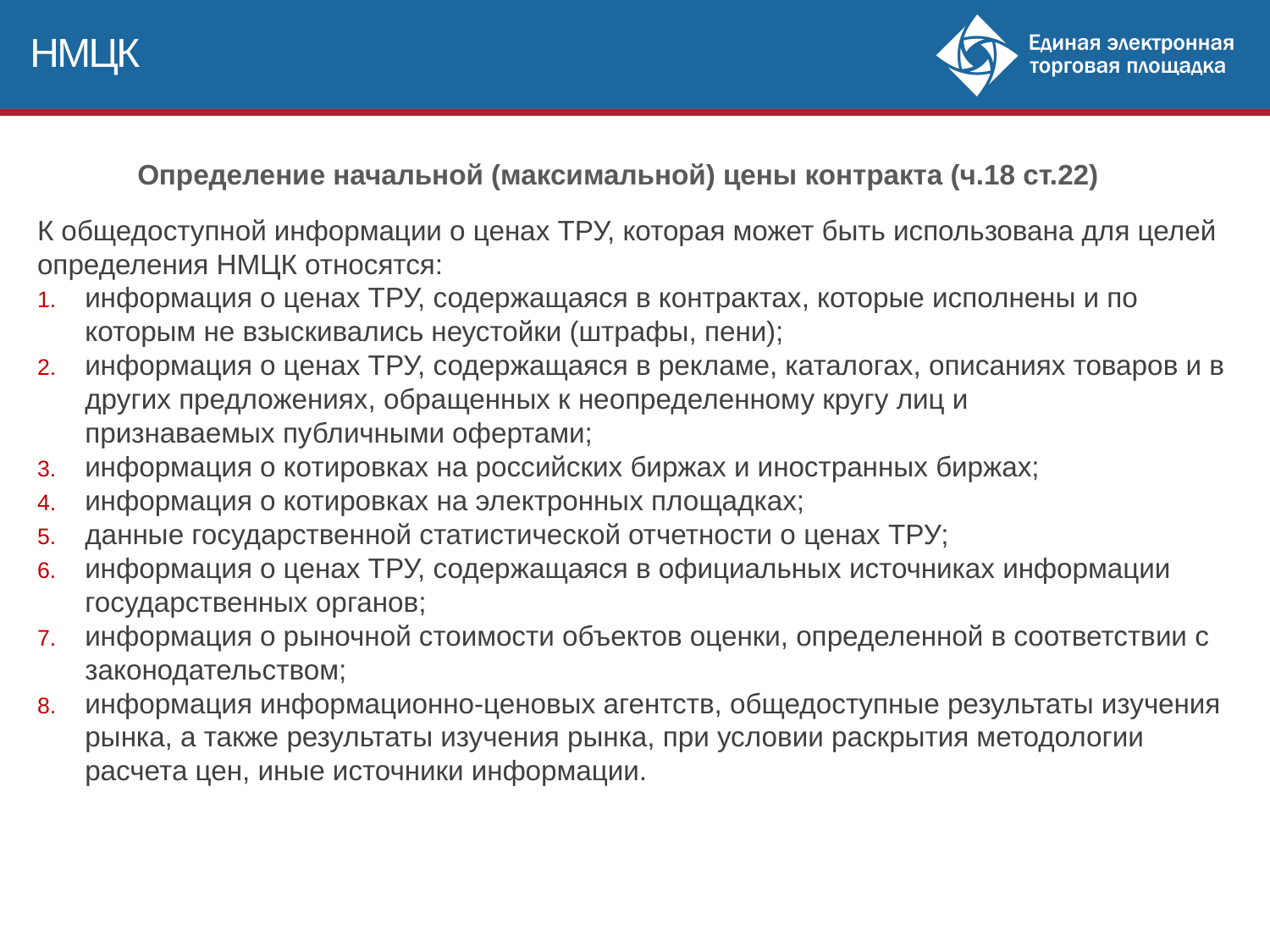

НМЦК
Определение начальной (максимальной) цены контракта (ч.18 ст.22)
К общедоступной информации о ценах ТРУ, которая может быть использована для целей определения НМЦК относятся:
информация о ценах ТРУ, содержащаяся в контрактах, которые исполнены и по которым не взыскивались неустойки (штрафы, пени);
информация о ценах ТРУ, содержащаяся в рекламе, каталогах, описаниях товаров и в других предложениях, обращенных к неопределенному кругу лиц и признаваемых публичными офертами;
информация о котировках на российских биржах и иностранных биржах;
информация о котировках на электронных площадках;
данные государственной статистической отчетности о ценах ТРУ;
информация о ценах ТРУ, содержащаяся в официальных источниках информации государственных органов;
информация о рыночной стоимости объектов оценки, определенной в соответствии с законодательством;
информация информационно-ценовых агентств, общедоступные результаты изучения рынка, а также результаты изучения рынка, при условии раскрытия методологии расчета цен, иные источники информации.